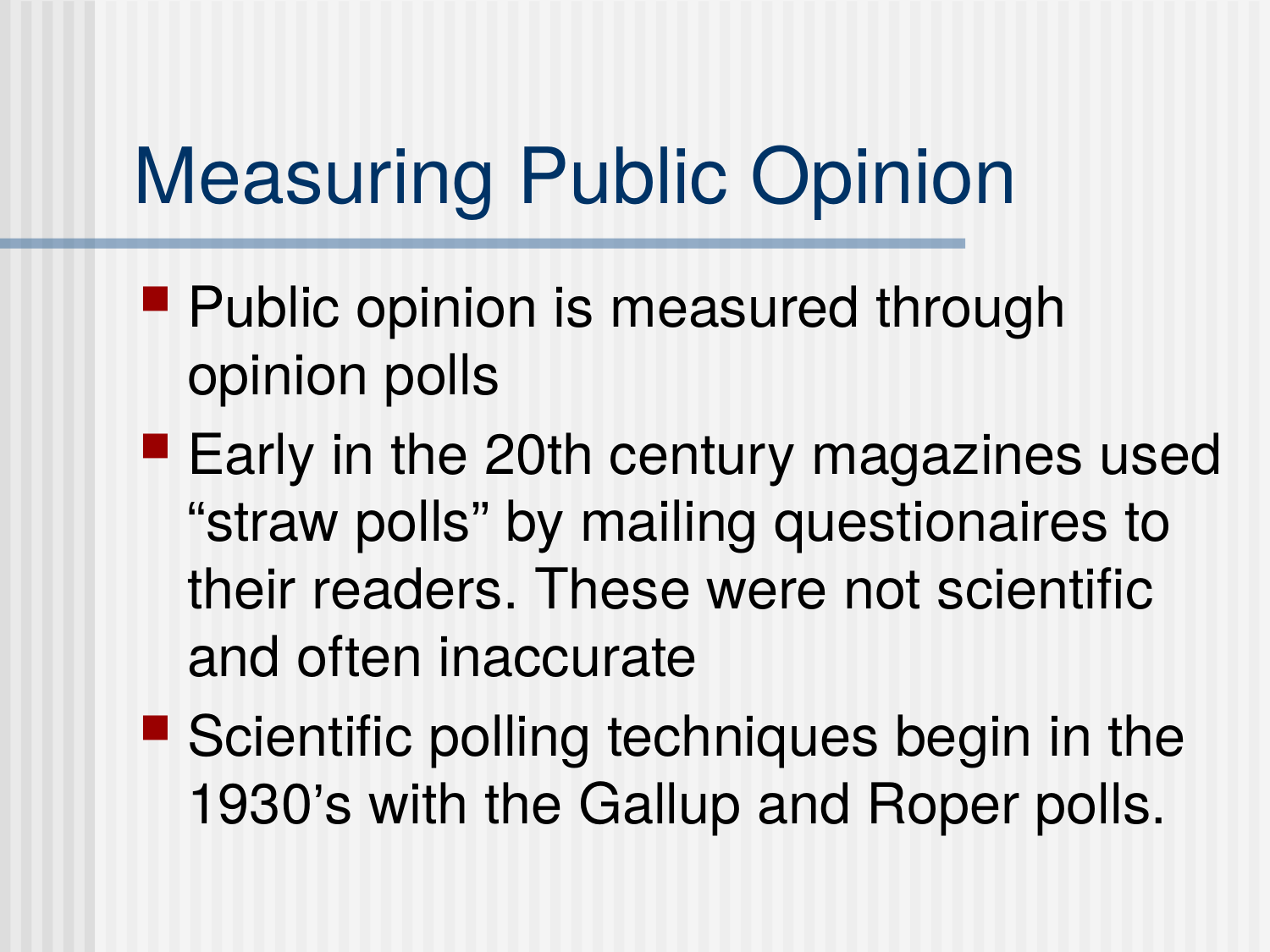

# Measuring Public Opinion
Public opinion is measured through opinion polls
Early in the 20th century magazines used “straw polls” by mailing questionaires to their readers. These were not scientific and often inaccurate
Scientific polling techniques begin in the 1930’s with the Gallup and Roper polls.